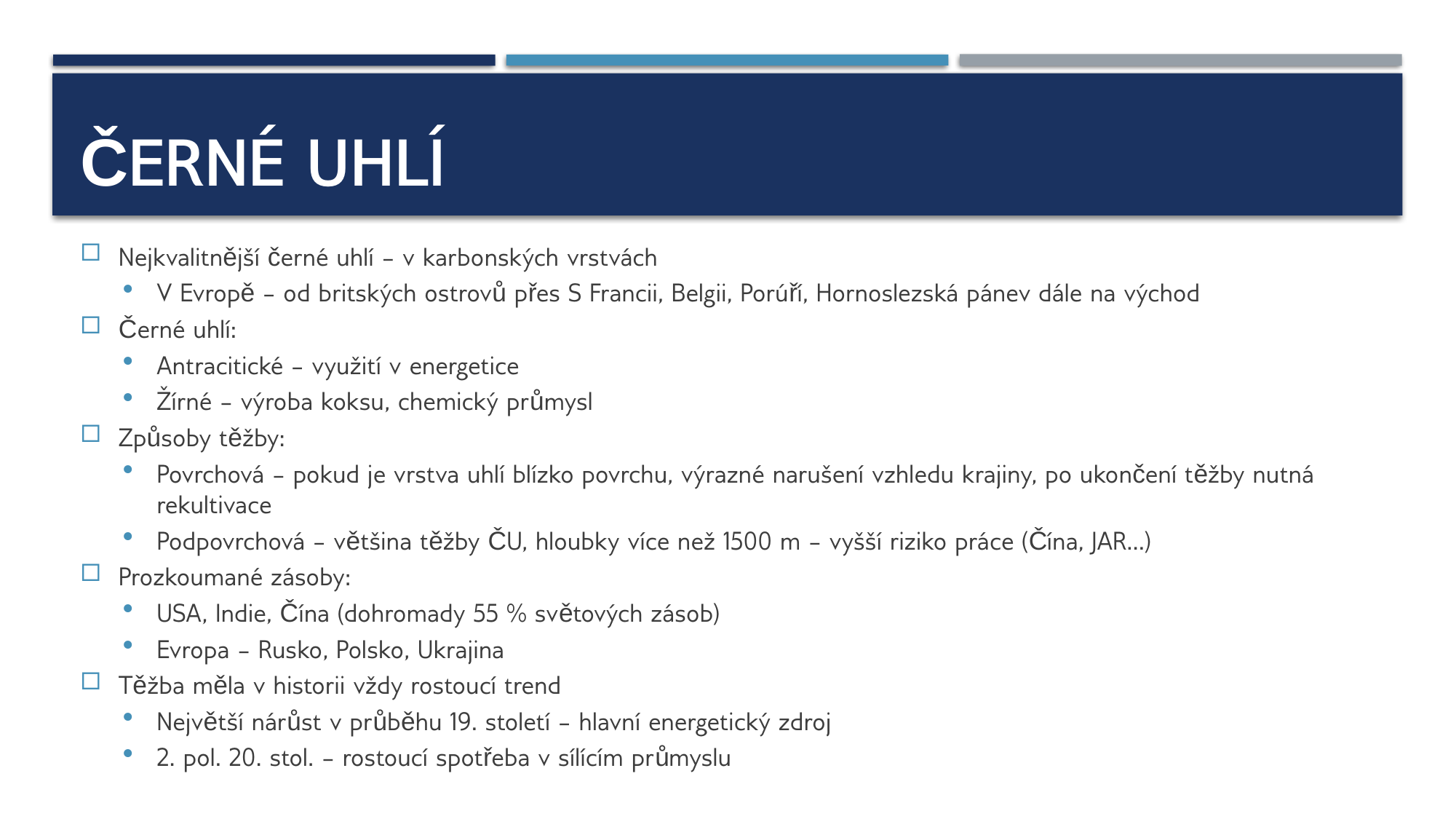

# Černé uhlí
Nejkvalitnější černé uhlí – v karbonských vrstvách
V Evropě – od britských ostrovů přes S Francii, Belgii, Porúří, Hornoslezská pánev dále na východ
Černé uhlí:
Antracitické – využití v energetice
Žírné – výroba koksu, chemický průmysl
Způsoby těžby:
Povrchová – pokud je vrstva uhlí blízko povrchu, výrazné narušení vzhledu krajiny, po ukončení těžby nutná rekultivace
Podpovrchová – většina těžby ČU, hloubky více než 1500 m – vyšší riziko práce (Čína, JAR…)
Prozkoumané zásoby:
USA, Indie, Čína (dohromady 55 % světových zásob)
Evropa – Rusko, Polsko, Ukrajina
Těžba měla v historii vždy rostoucí trend
Největší nárůst v průběhu 19. století – hlavní energetický zdroj
2. pol. 20. stol. – rostoucí spotřeba v sílícím průmyslu